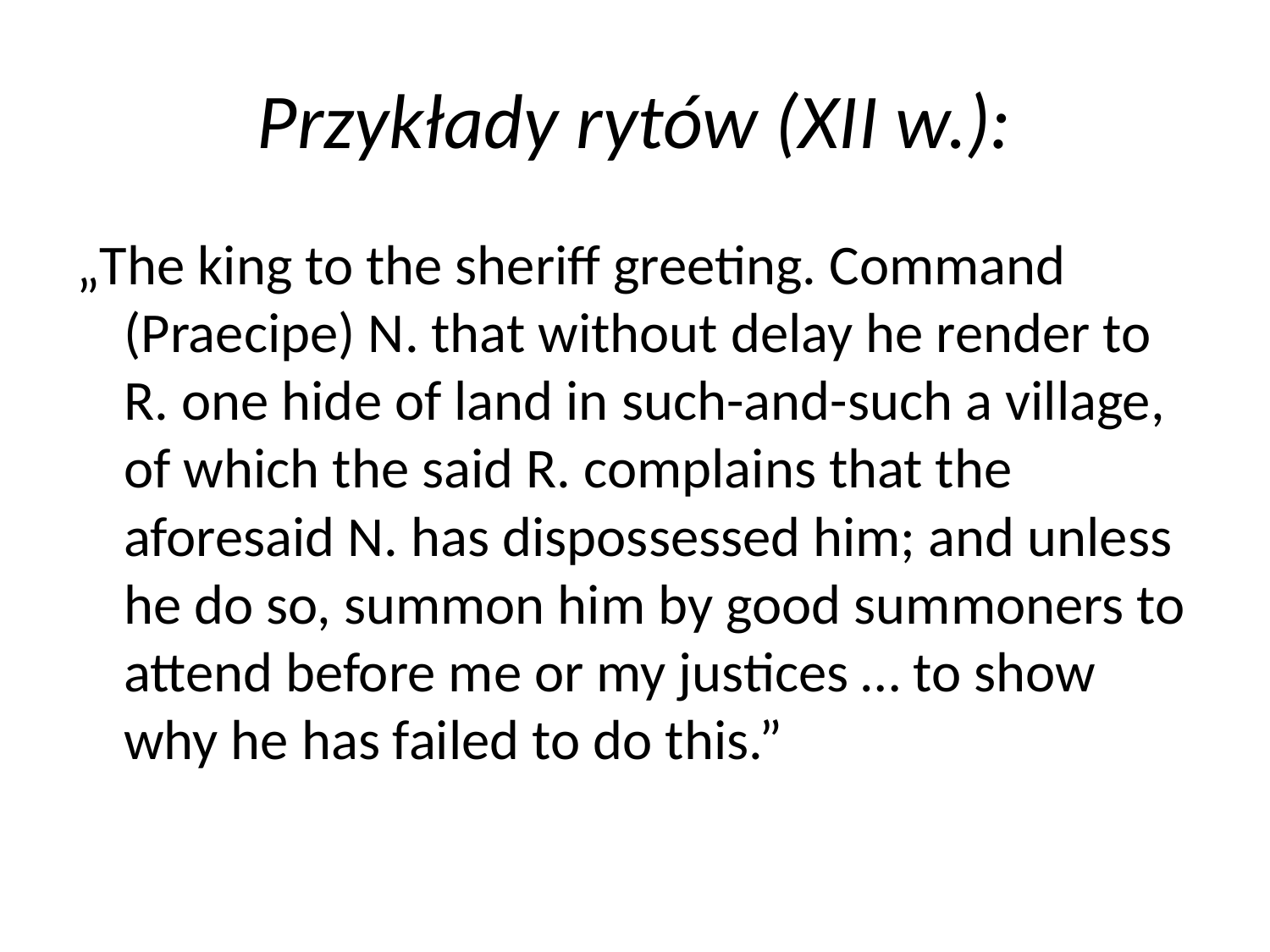

# Przykłady rytów (XII w.):
„The king to the sheriff greeting. Command (Praecipe) N. that without delay he render to R. one hide of land in such-and-such a village, of which the said R. complains that the aforesaid N. has dispossessed him; and unless he do so, summon him by good summoners to attend before me or my justices … to show why he has failed to do this.”